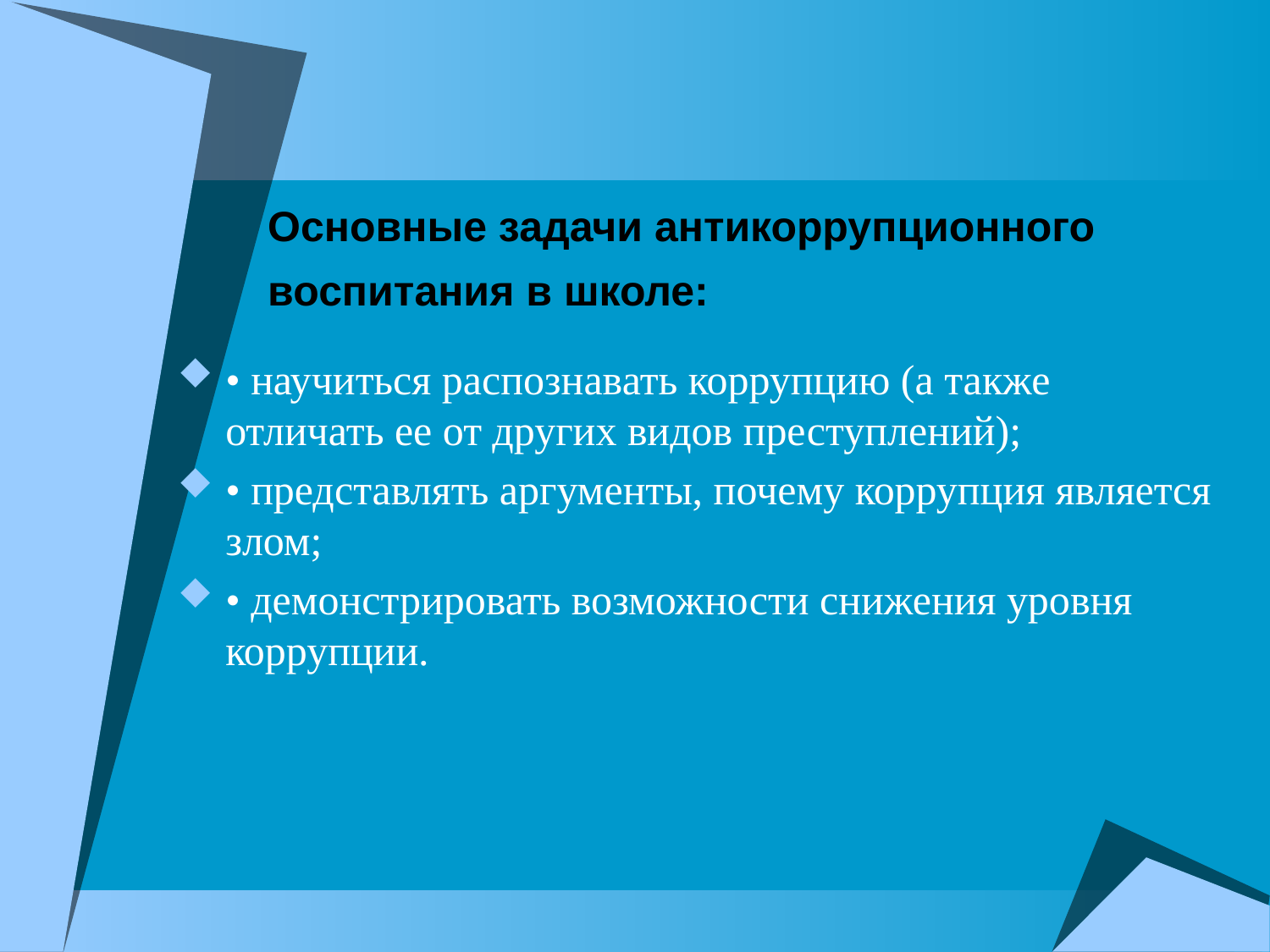

# Основные задачи антикоррупционного воспитания в школе:
• научиться распознавать коррупцию (а также отличать ее от других видов преступлений);
• представлять аргументы, почему коррупция является злом;
• демонстрировать возможности снижения уровня коррупции.